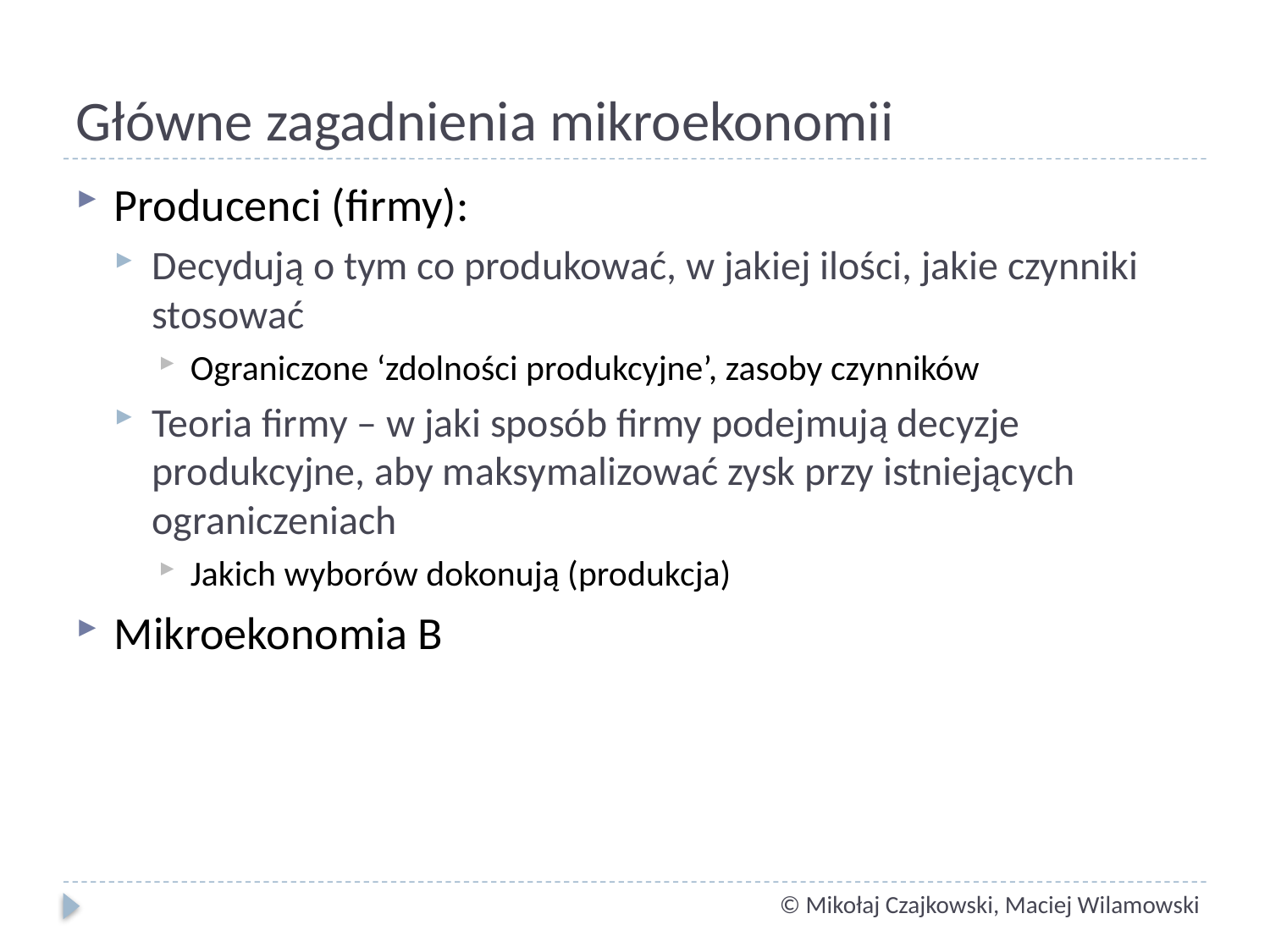

# Główne zagadnienia mikroekonomii
Producenci (firmy):
Decydują o tym co produkować, w jakiej ilości, jakie czynniki stosować
Ograniczone ‘zdolności produkcyjne’, zasoby czynników
Teoria firmy – w jaki sposób firmy podejmują decyzje produkcyjne, aby maksymalizować zysk przy istniejących ograniczeniach
Jakich wyborów dokonują (produkcja)
Mikroekonomia B